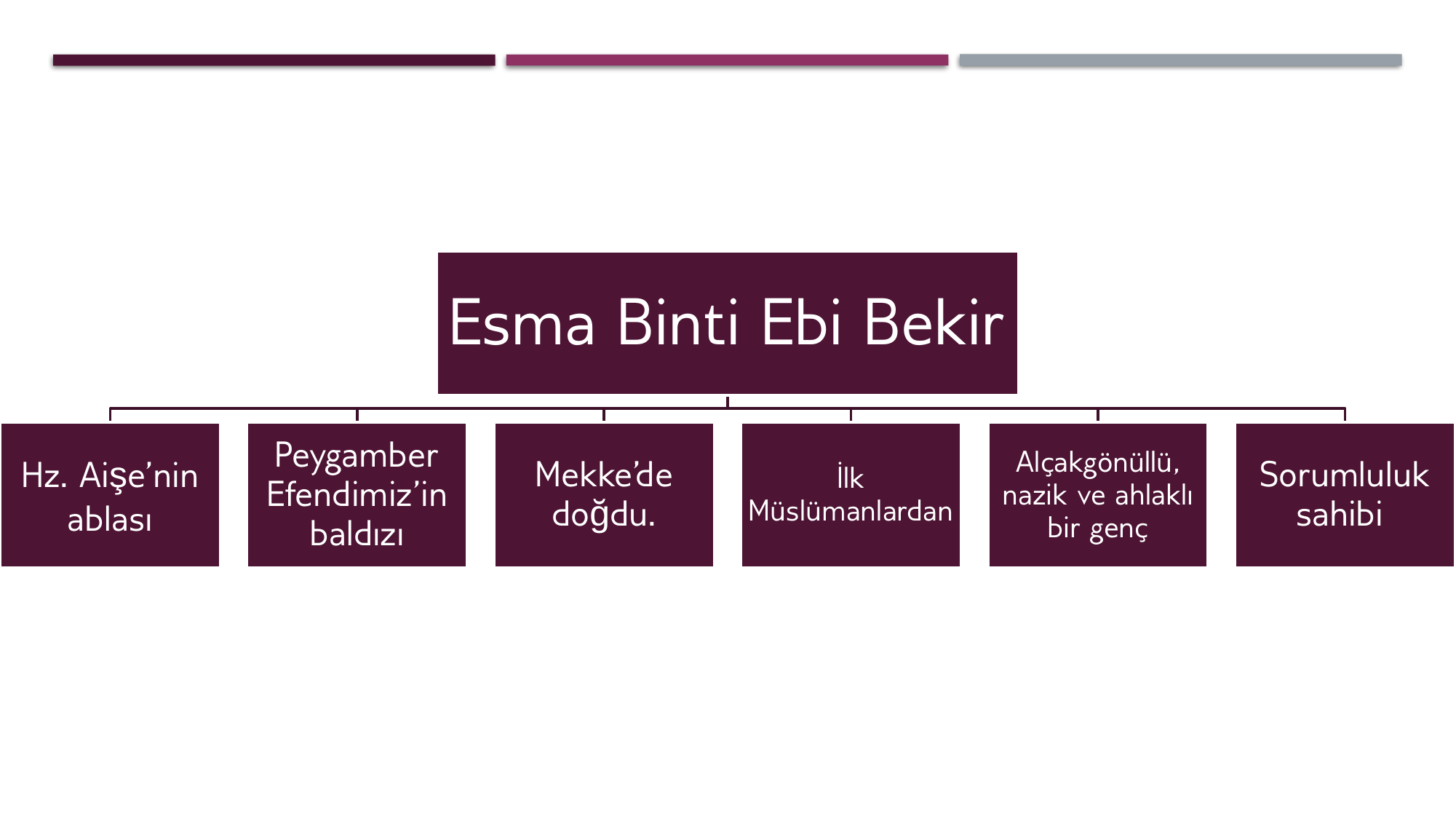

Esma Binti Ebi Bekir
Hz. Aişe’nin ablası
Peygamber Efendimiz’in baldızı
Mekke’de doğdu.
İlk Müslümanlardan
Alçakgönüllü, nazik ve ahlaklı bir genç
Sorumluluk sahibi